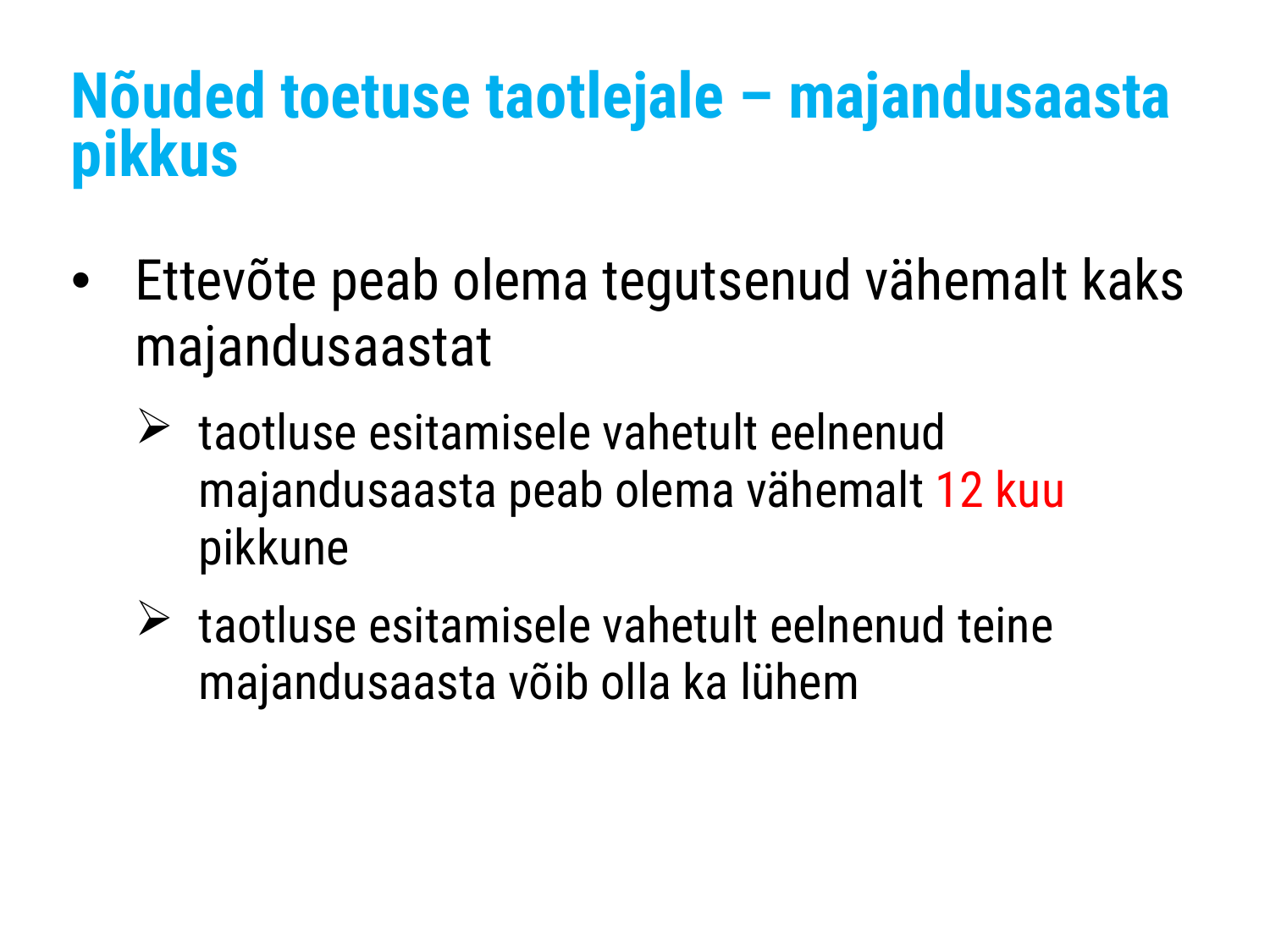

# Nõuded toetuse taotlejale – majandusaasta pikkus
Ettevõte peab olema tegutsenud vähemalt kaks majandusaastat
taotluse esitamisele vahetult eelnenud majandusaasta peab olema vähemalt 12 kuu pikkune
taotluse esitamisele vahetult eelnenud teine majandusaasta võib olla ka lühem